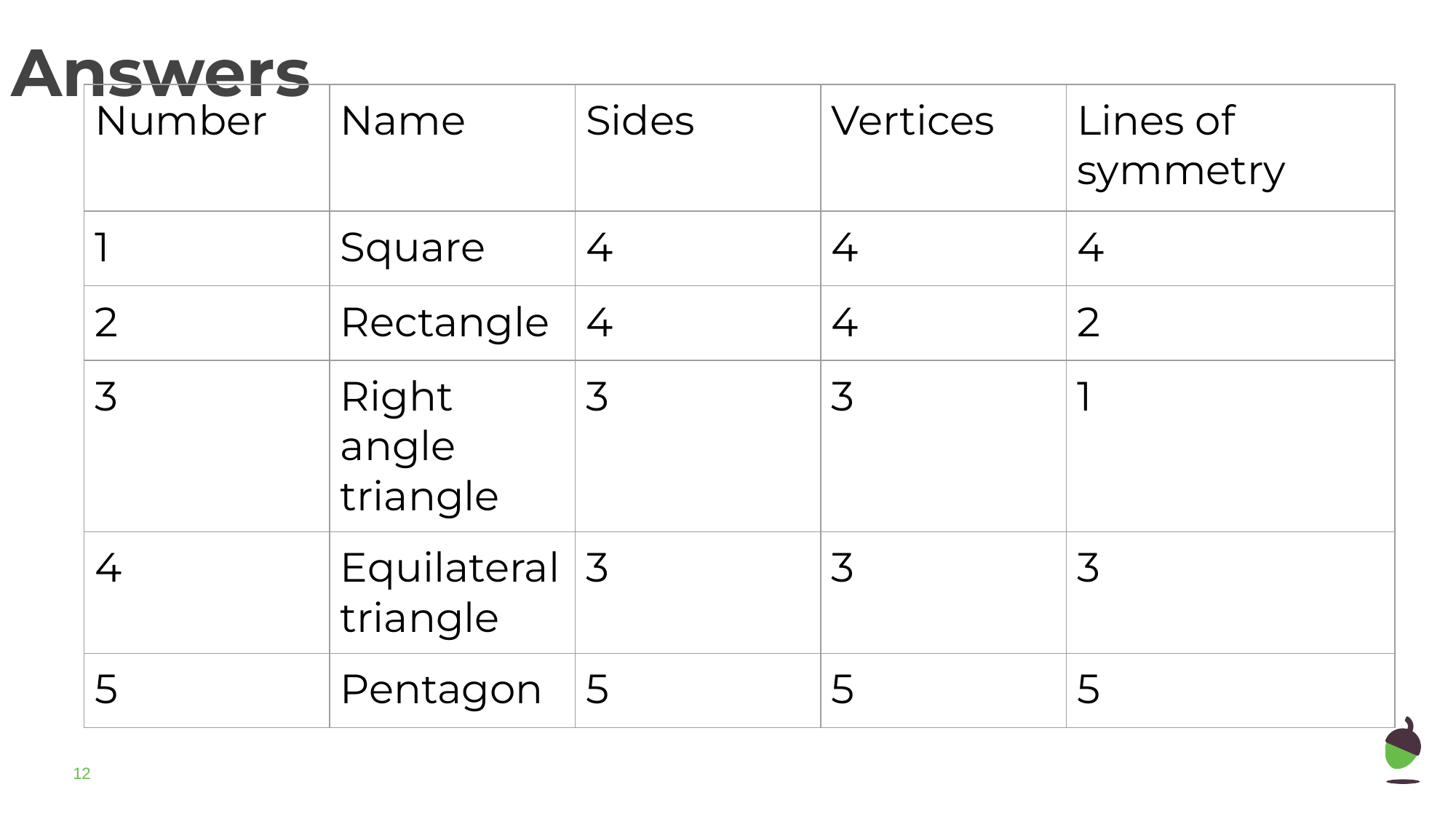

Answers
| Number | Name | Sides | Vertices | Lines of symmetry |
| --- | --- | --- | --- | --- |
| 1 | Square | 4 | 4 | 4 |
| 2 | Rectangle | 4 | 4 | 2 |
| 3 | Right angle triangle | 3 | 3 | 1 |
| 4 | Equilateral triangle | 3 | 3 | 3 |
| 5 | Pentagon | 5 | 5 | 5 |
12